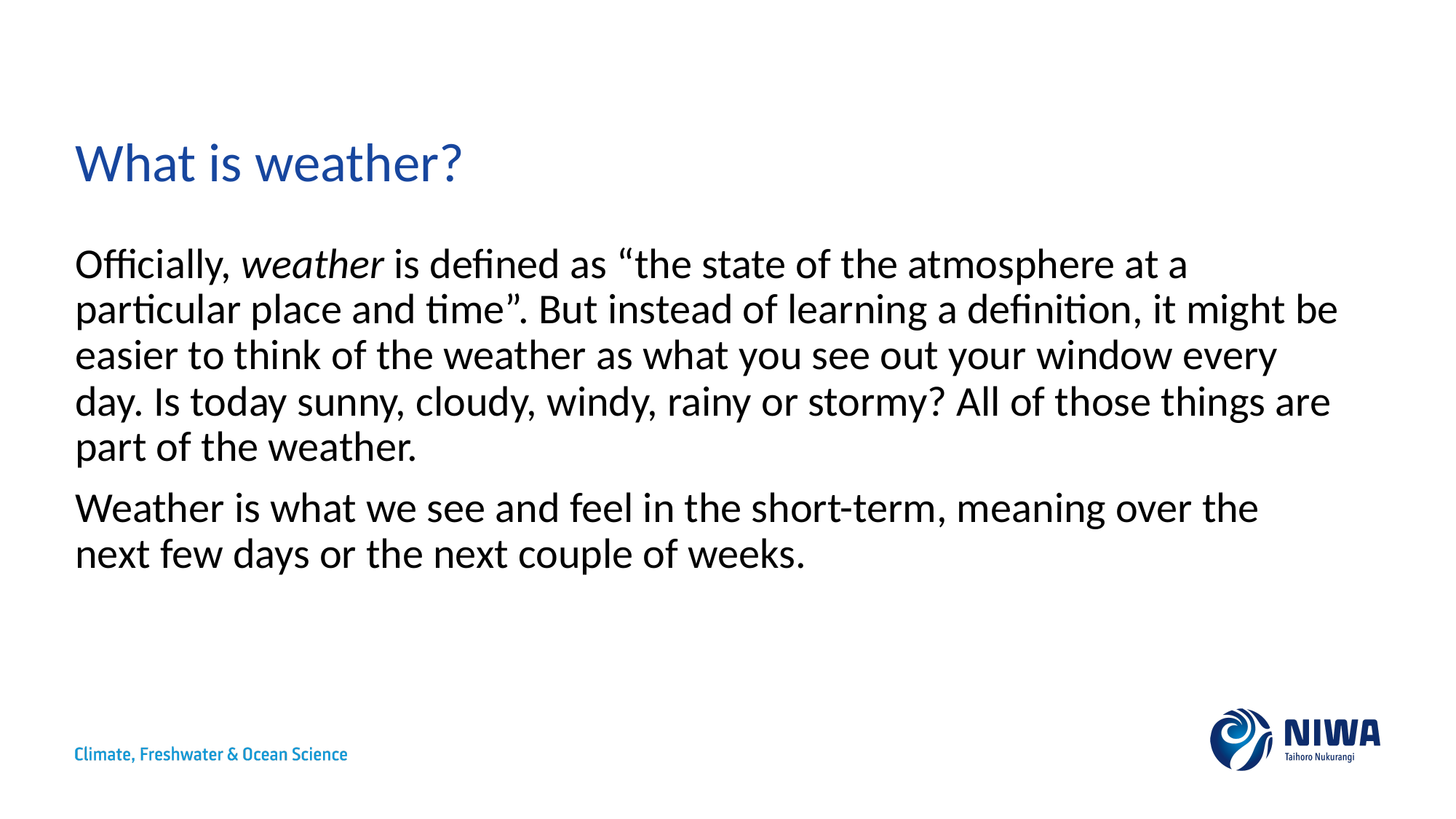

# What is weather?
Officially, weather is defined as “the state of the atmosphere at a particular place and time”. But instead of learning a definition, it might be easier to think of the weather as what you see out your window every day. Is today sunny, cloudy, windy, rainy or stormy? All of those things are part of the weather.
Weather is what we see and feel in the short-term, meaning over the next few days or the next couple of weeks.